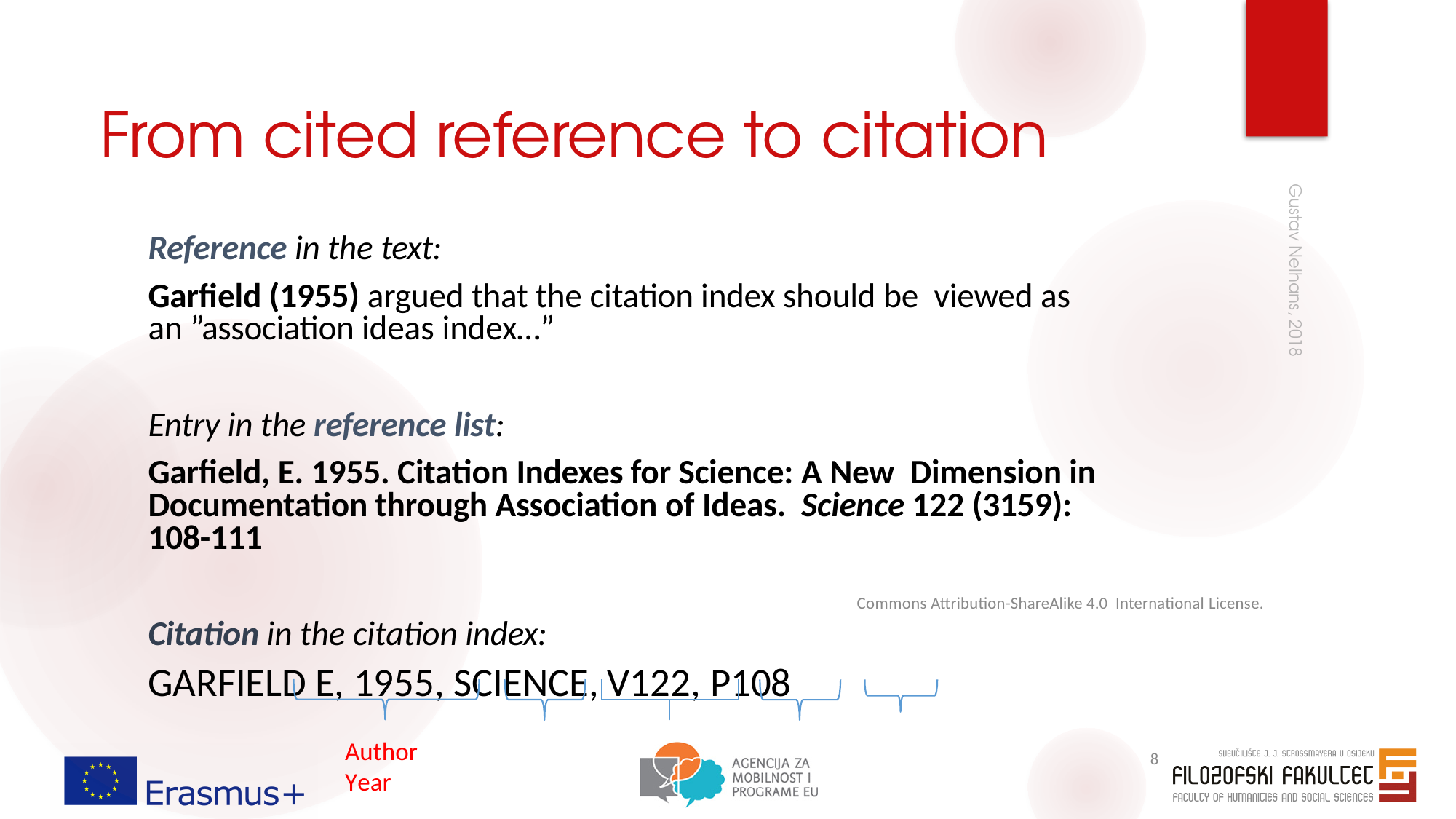

# From cited reference to citation
Reference in the text:
Garfield (1955) argued that the citation index should be  viewed as an ”association ideas index…”

Entry in the reference list:
Garfield, E. 1955. Citation Indexes for Science: A New  Dimension in Documentation through Association of Ideas.  Science 122 (3159): 108-111

Citation in the citation index:
GARFIELD E, 1955, SCIENCE, V122, P108
Gustav Nelhans, 2018
Commons Attribution-ShareAlike 4.0  International License.

Author	Year
8